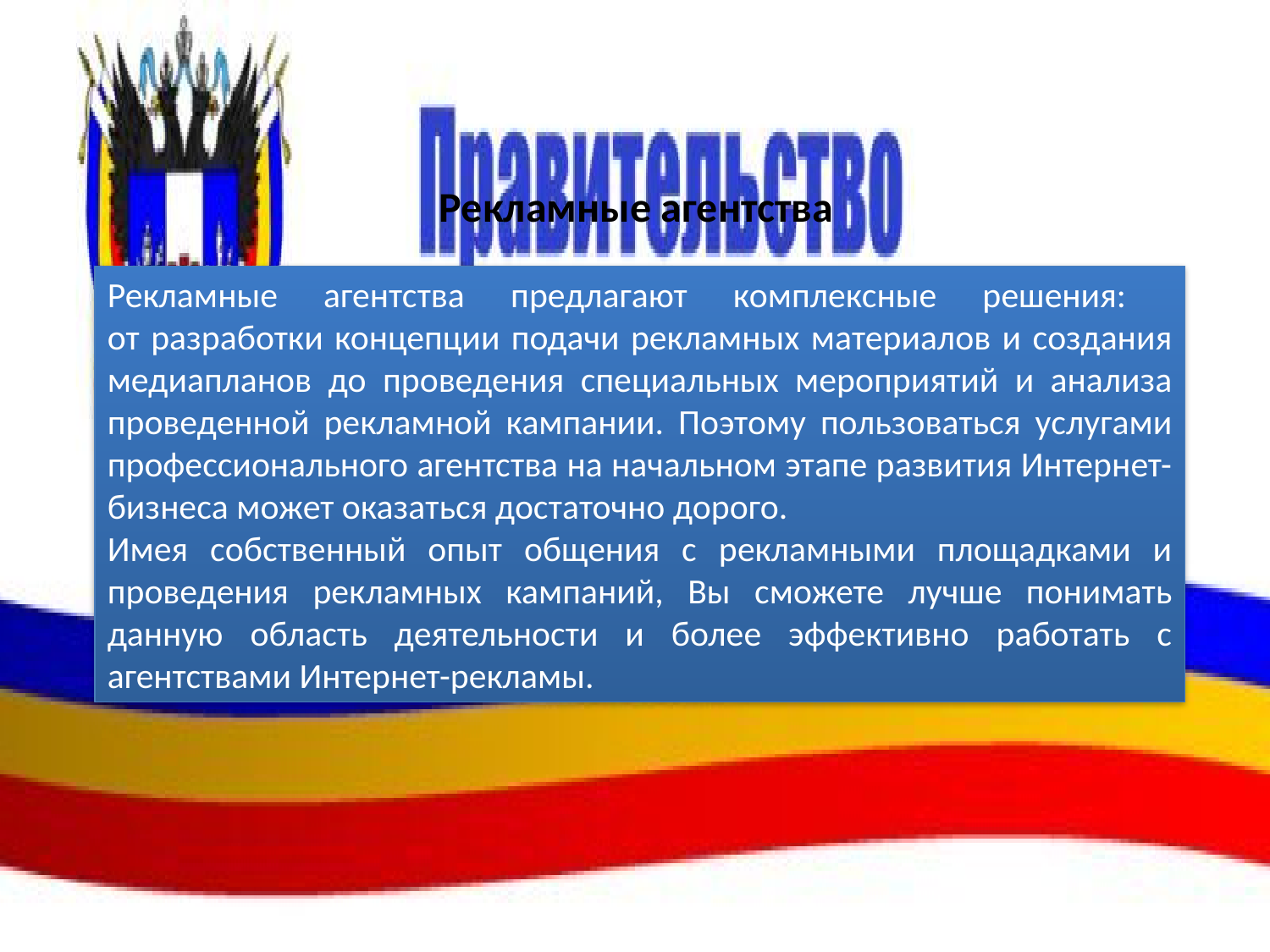

# Рекламные агентства
Рекламные агентства предлагают комплексные решения:
от разработки концепции подачи рекламных материалов и создания медиапланов до проведения специальных мероприятий и анализа проведенной рекламной кампании. Поэтому пользоваться услугами профессионального агентства на начальном этапе развития Интернет-бизнеса может оказаться достаточно дорого.
Имея собственный опыт общения с рекламными площадками и проведения рекламных кампаний, Вы сможете лучше понимать данную область деятельности и более эффективно работать с агентствами Интернет-рекламы.